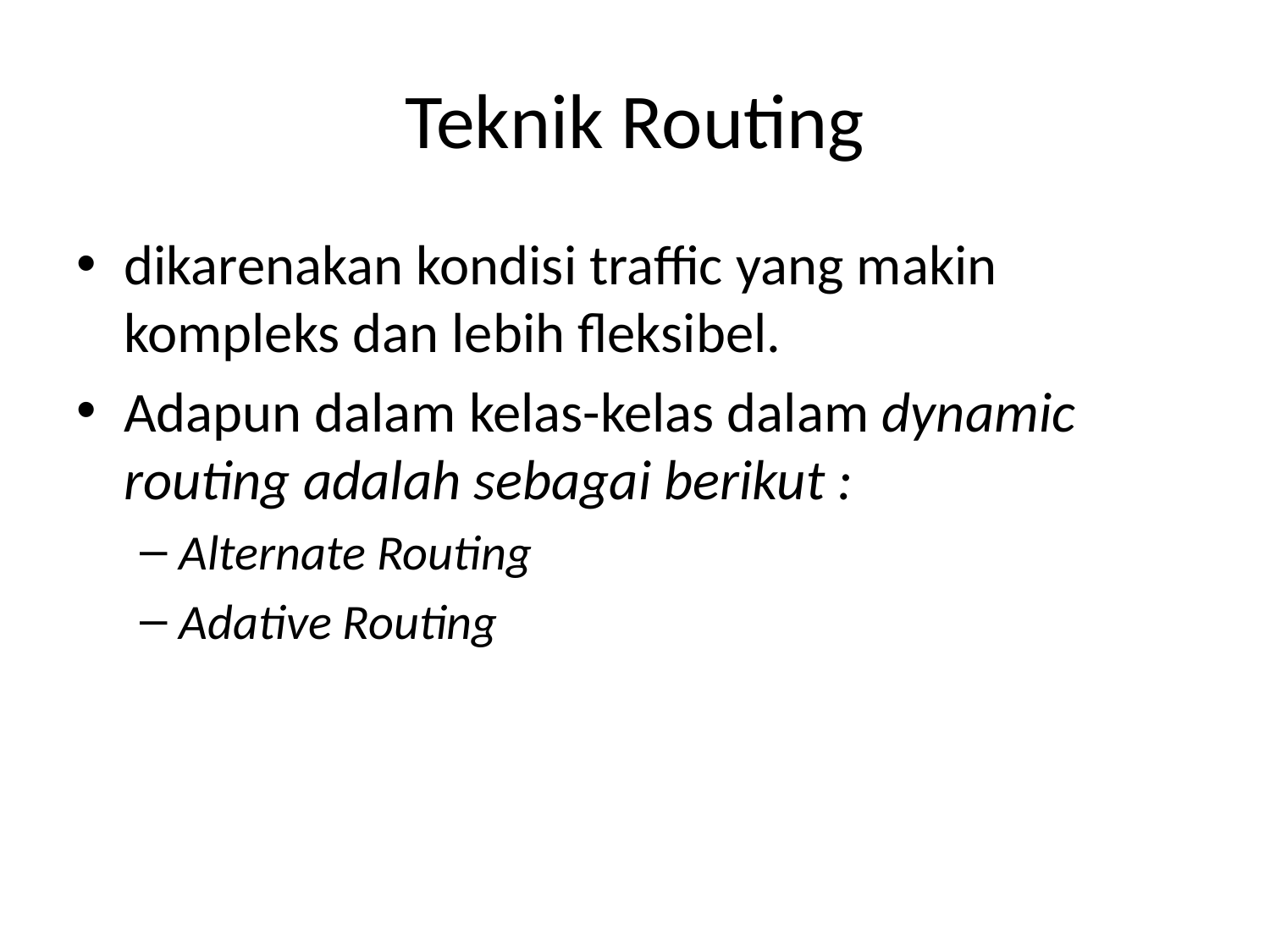

# Teknik Routing
dikarenakan kondisi traffic yang makin kompleks dan lebih fleksibel.
Adapun dalam kelas-kelas dalam dynamic routing adalah sebagai berikut :
Alternate Routing
Adative Routing